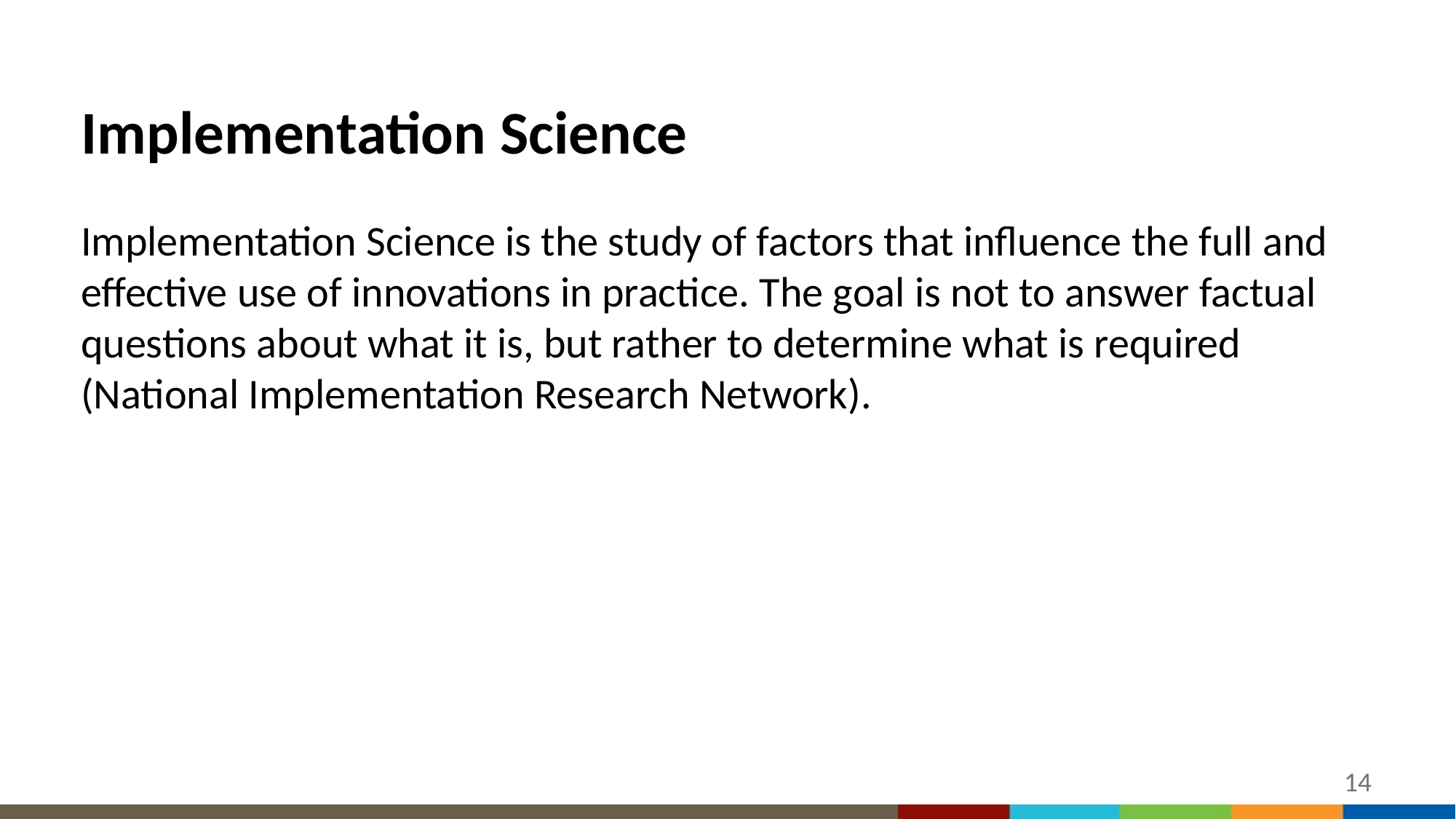

# Implementation Science
Implementation Science is the study of factors that influence the full and effective use of innovations in practice. The goal is not to answer factual questions about what it is, but rather to determine what is required (National Implementation Research Network).
14